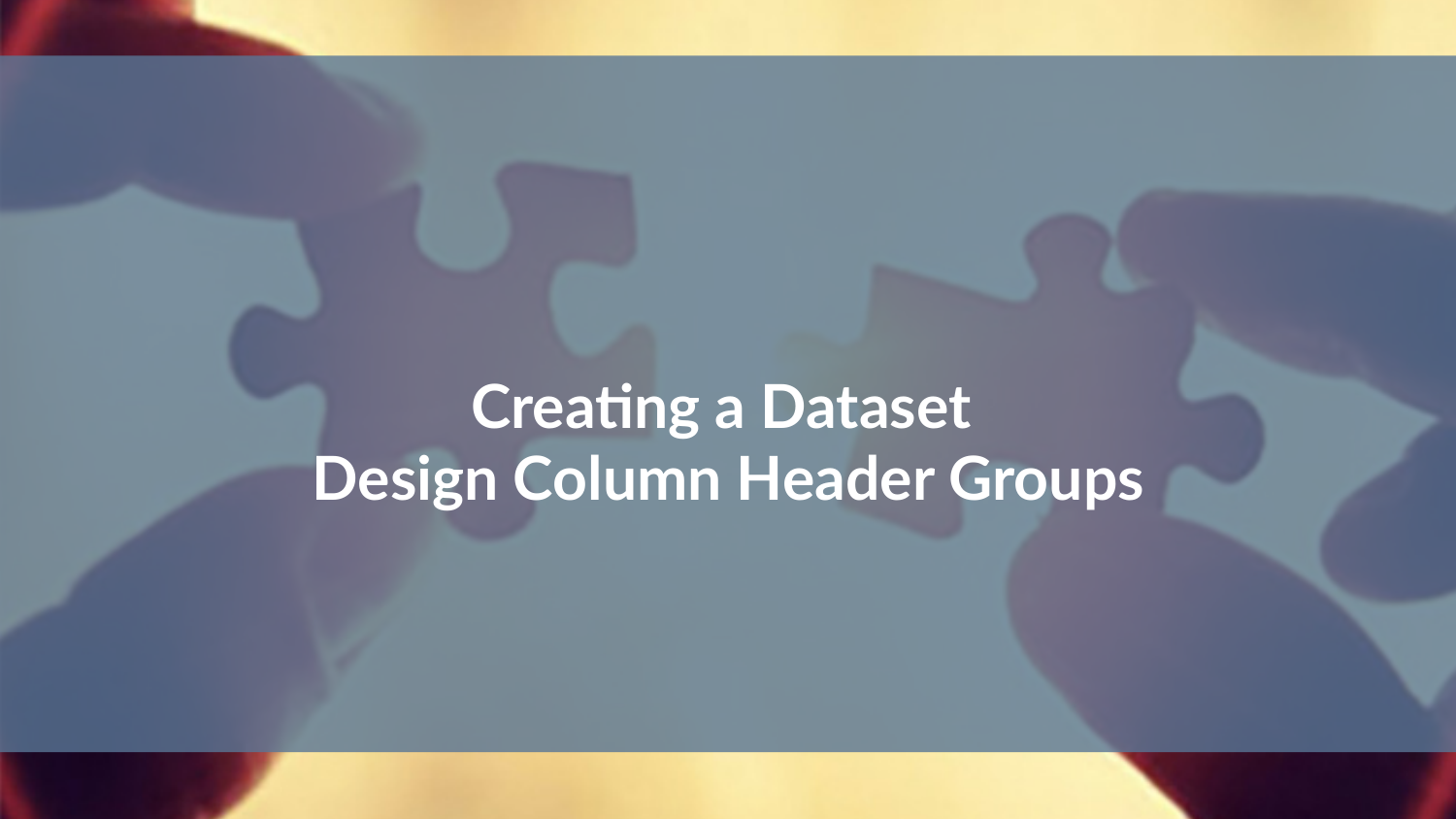

# Creating a Dataset
Design Column Header Groups